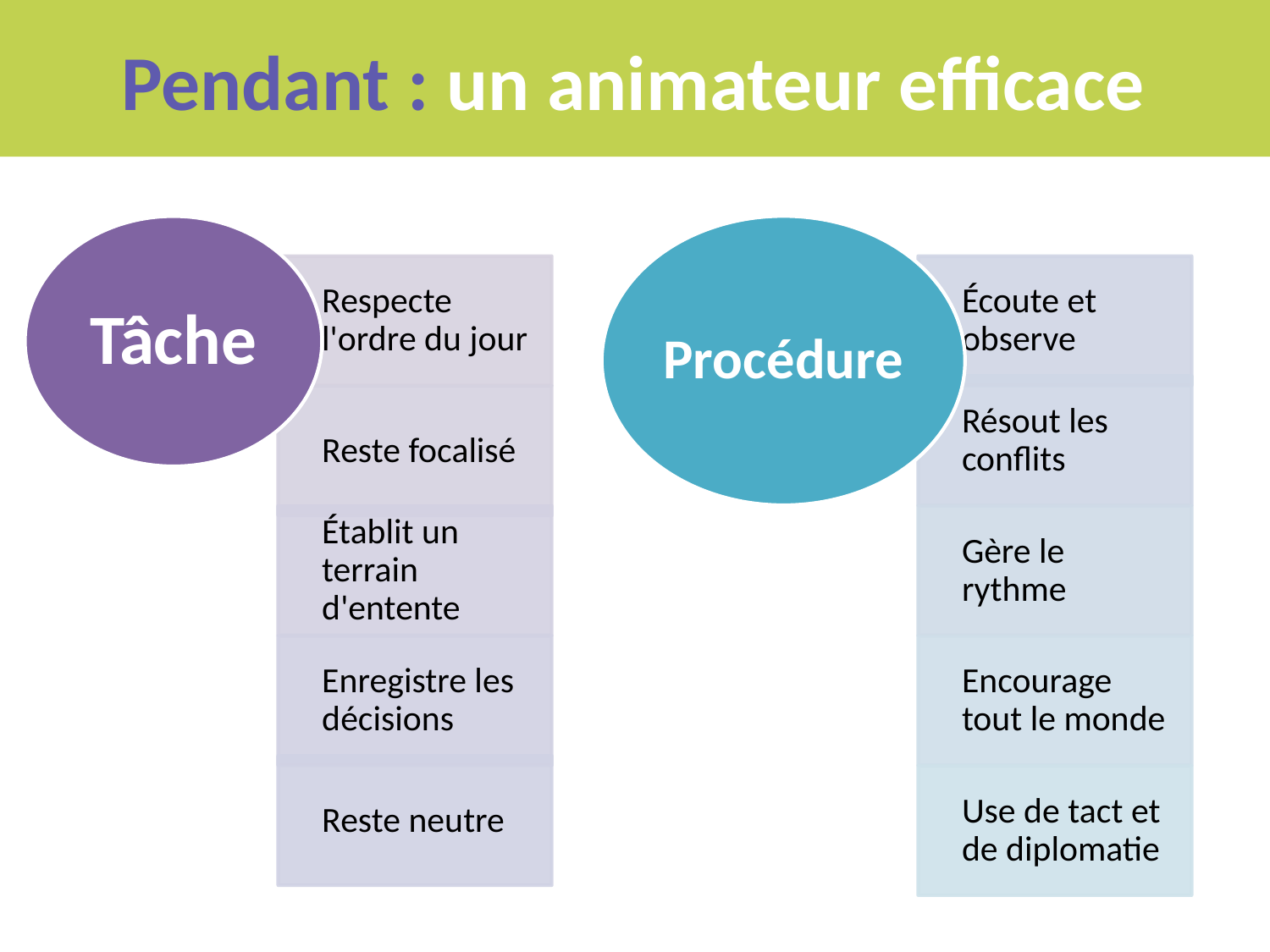

# Pendant : un animateur efficace
Respecte l'ordre du jour
Reste focalisé
Établit un terrain d'entente
Enregistre les décisions
Reste neutre
Tâche
Écoute et observe
Résout les conflits
Gère le rythme
Encourage tout le monde
Use de tact et de diplomatie
Procédure